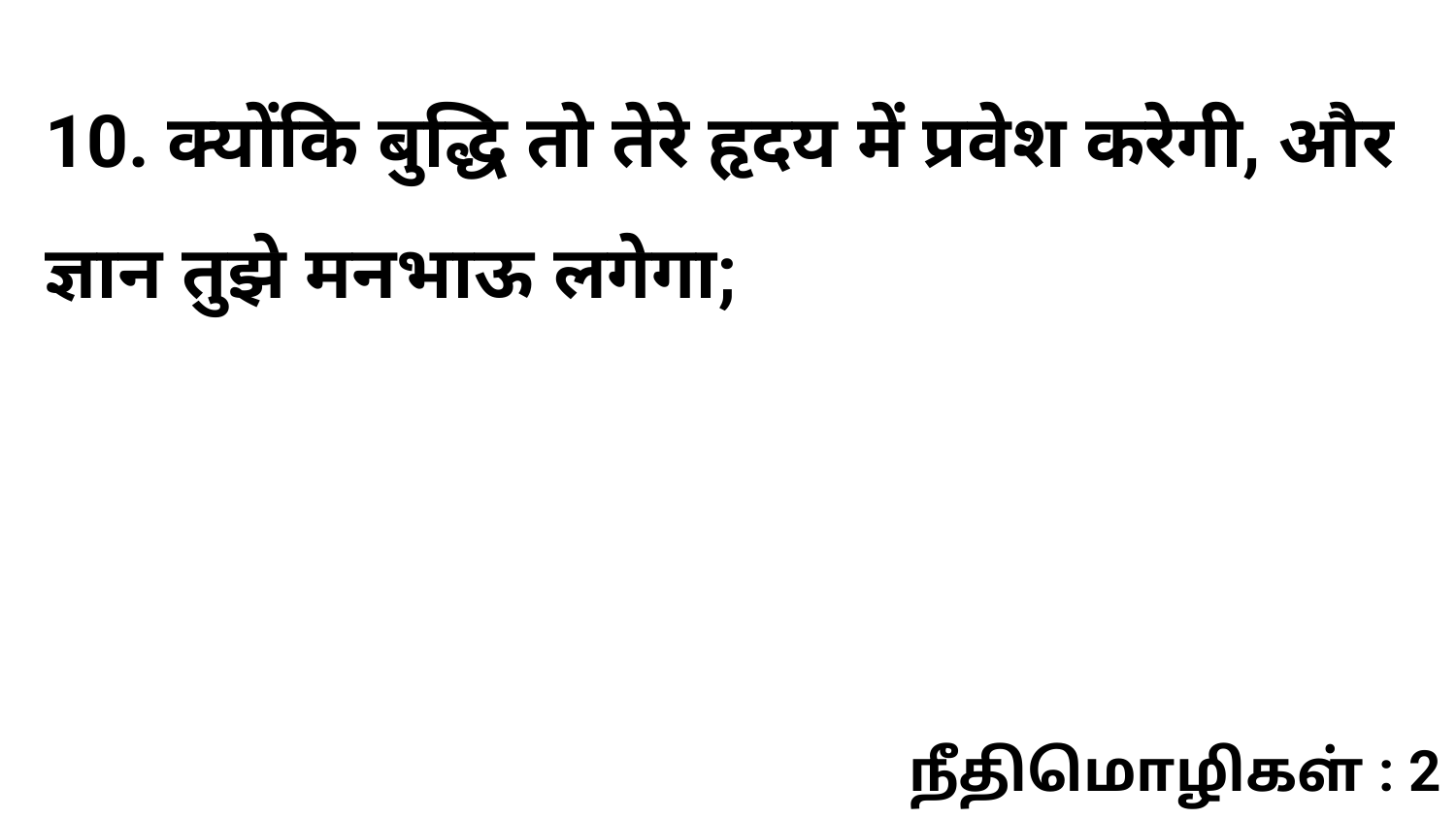

10. क्योंकि बुद्धि तो तेरे हृदय में प्रवेश करेगी, और ज्ञान तुझे मनभाऊ लगेगा;
நீதிமொழிகள் : 2